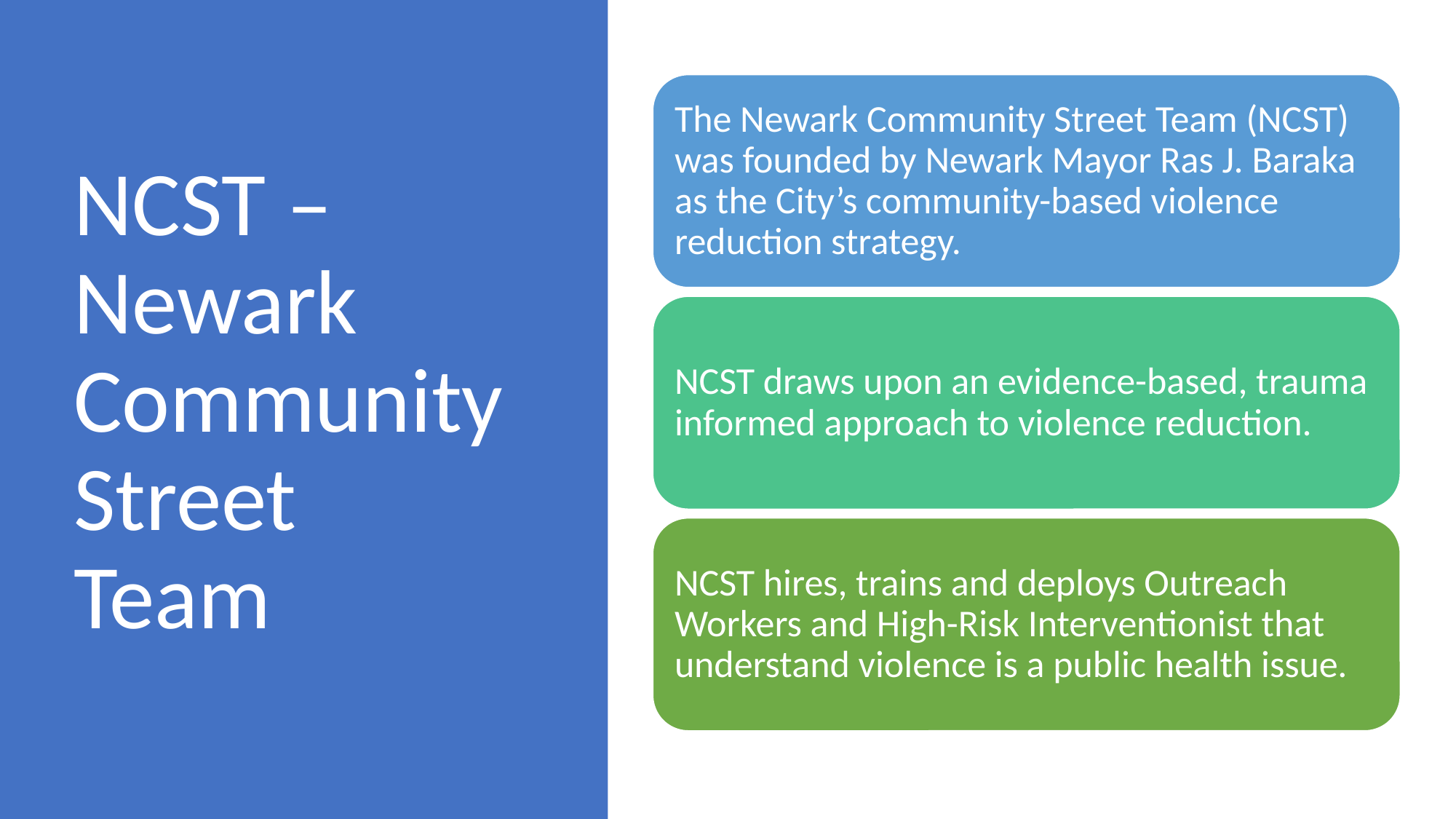

# NCST – Newark Community Street Team

The Newark Community Street Team (NCST) was founded by Newark Mayor Ras J. Baraka as the City’s community-based violence reduction strategy.

NCST draws upon an evidence-based, trauma informed approach to violence reduction.

NCST hires, trains and deploys Outreach Workers and High-Risk Interventionist that understand violence is a public health issue.